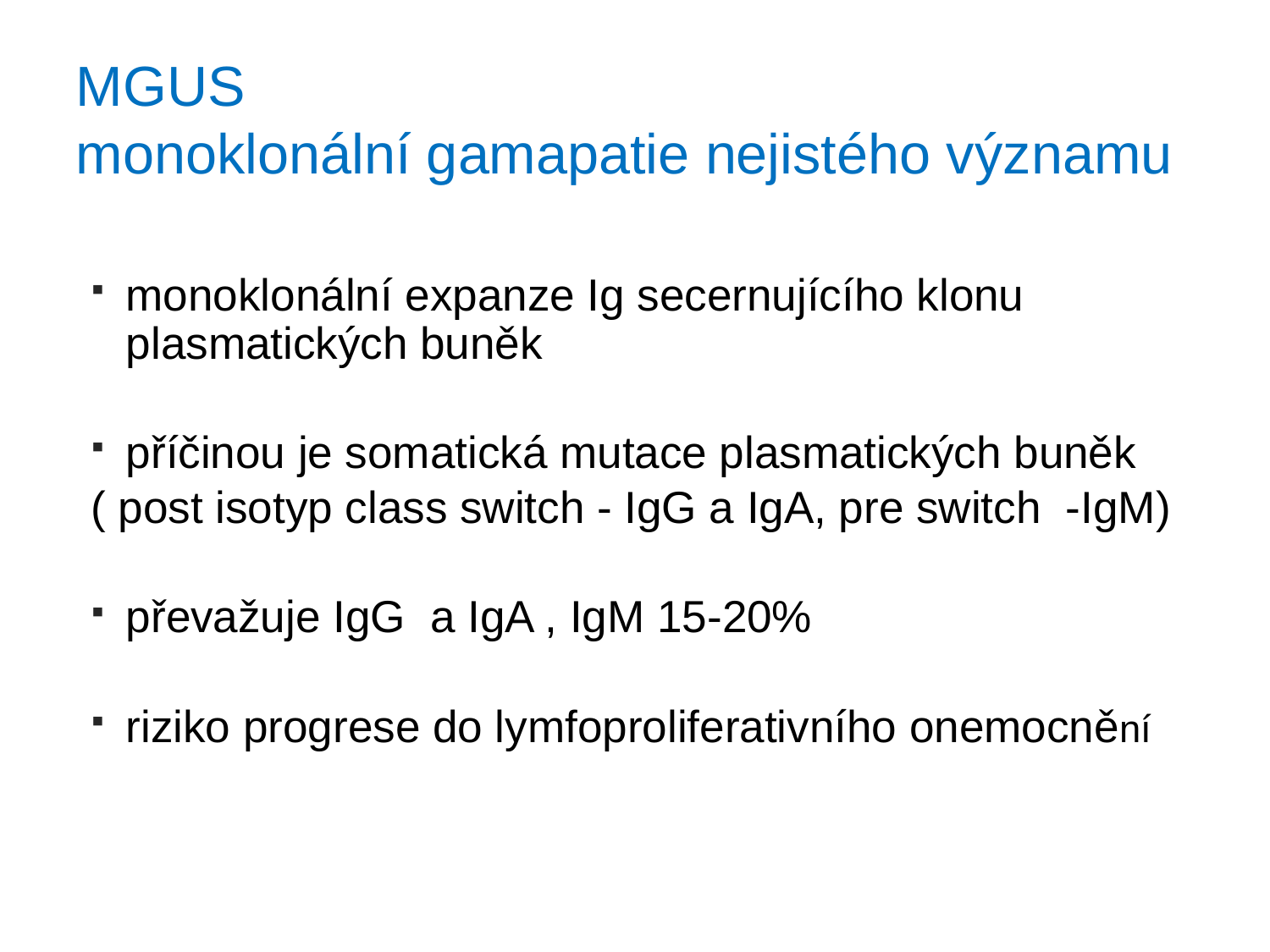

# MGUS monoklonální gamapatie nejistého významu

monoklonální expanze Ig secernujícího klonu plasmatických buněk

příčinou je somatická mutace plasmatických buněk
( post isotyp class switch - IgG a IgA, pre switch  -IgM)

převažuje IgG  a IgA , IgM 15-20%

riziko progrese do lymfoproliferativního onemocnění